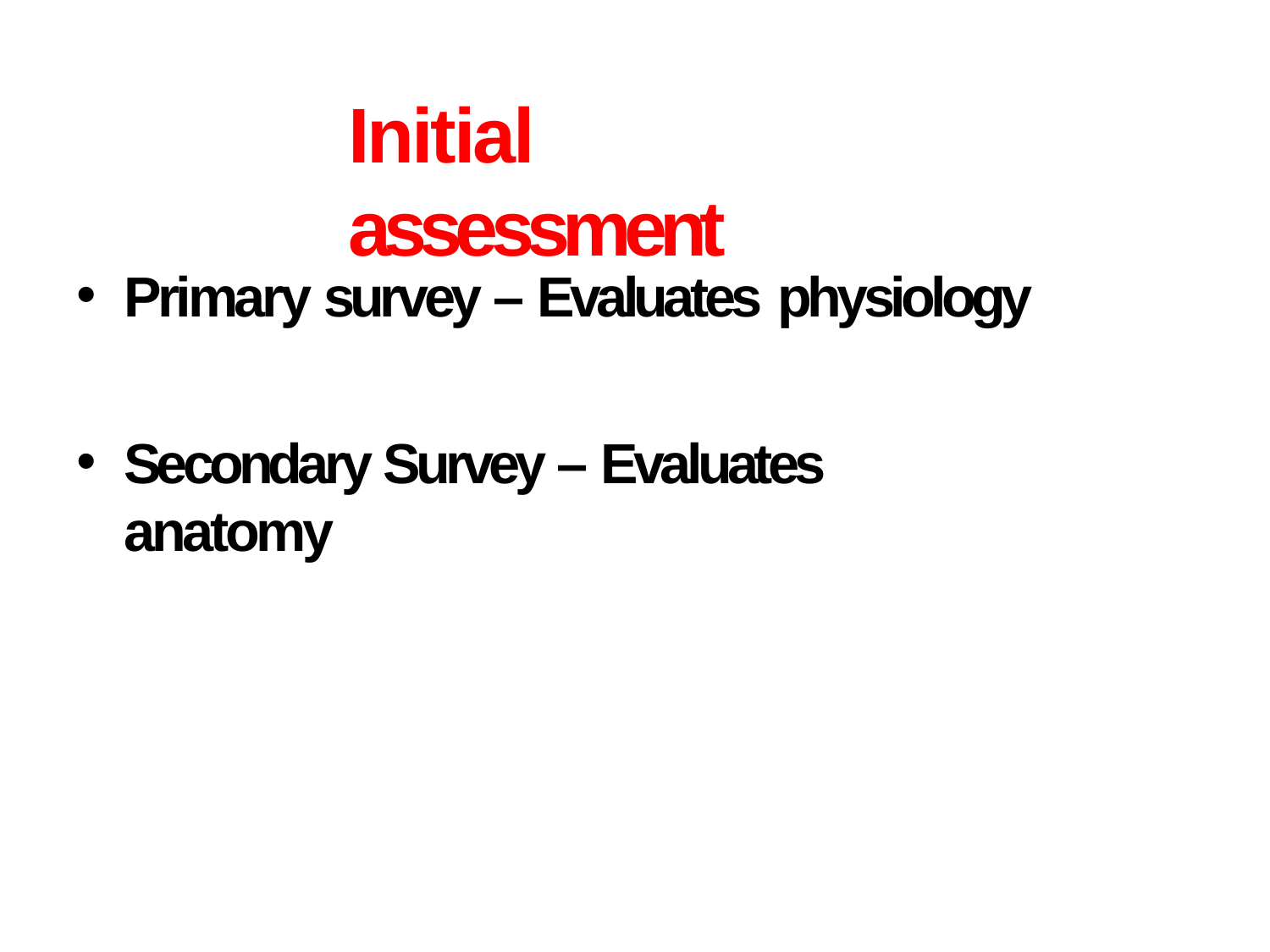

# Initial assessment
Primary survey – Evaluates physiology

Secondary Survey – Evaluates anatomy